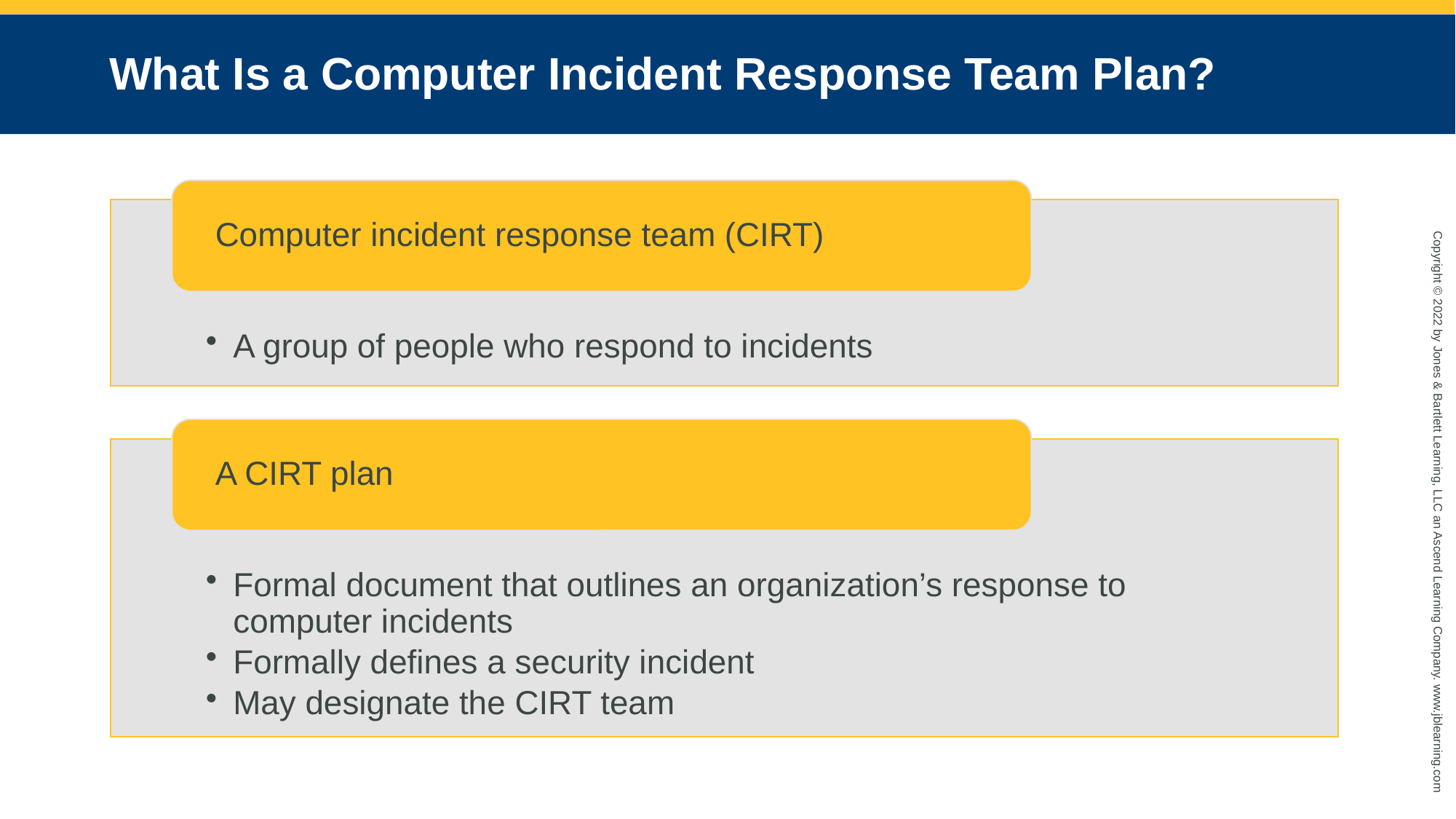

# What Is a Computer Incident Response Team Plan?
A group of people who respond to incidents
Computer incident response team (CIRT)
Formal document that outlines an organization’s response to computer incidents
Formally defines a security incident
May designate the CIRT team
A CIRT plan